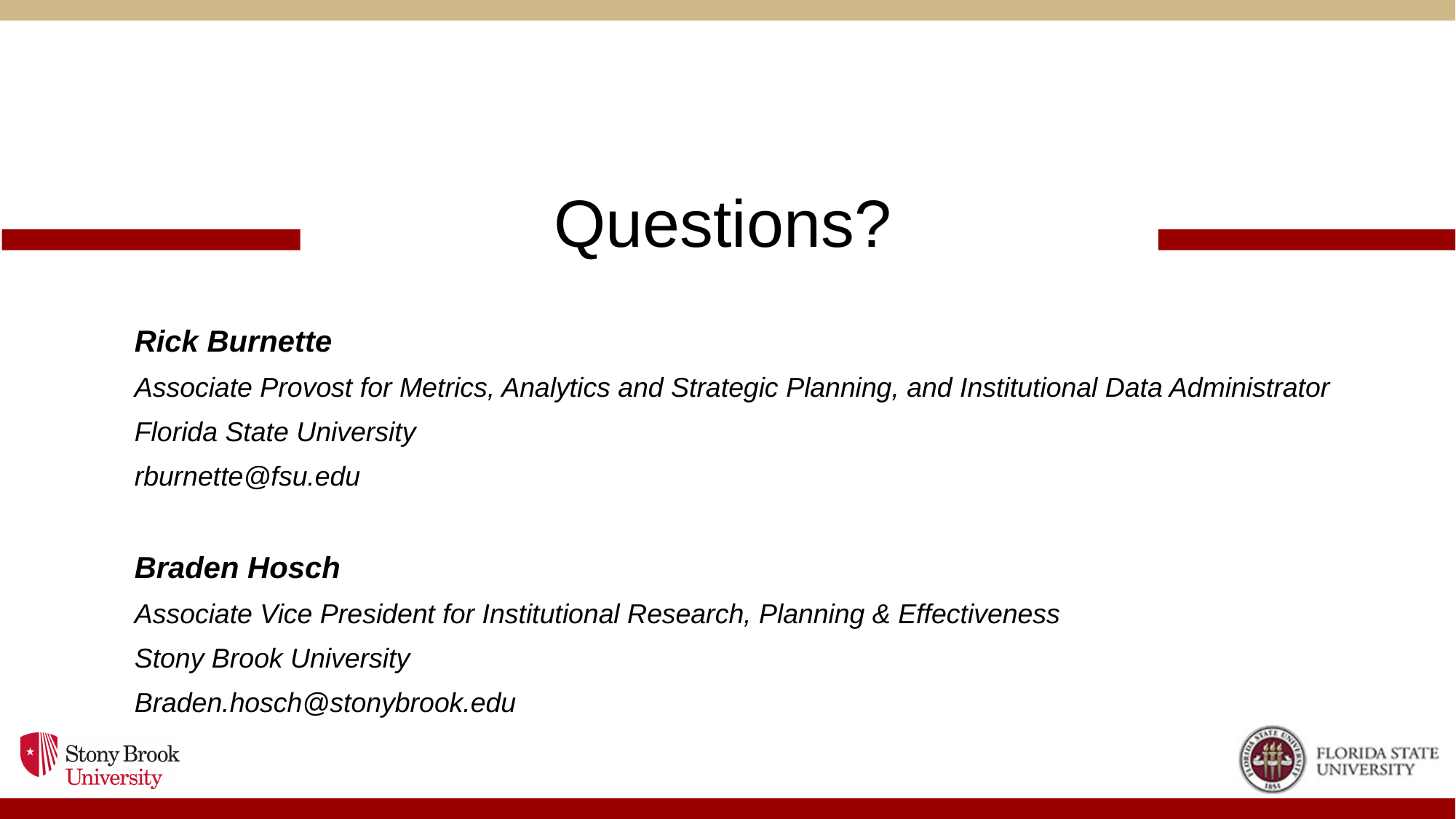

# Questions?
Rick Burnette
Associate Provost for Metrics, Analytics and Strategic Planning, and Institutional Data Administrator
Florida State University
rburnette@fsu.edu

Braden Hosch
Associate Vice President for Institutional Research, Planning & Effectiveness
Stony Brook University
Braden.hosch@stonybrook.edu